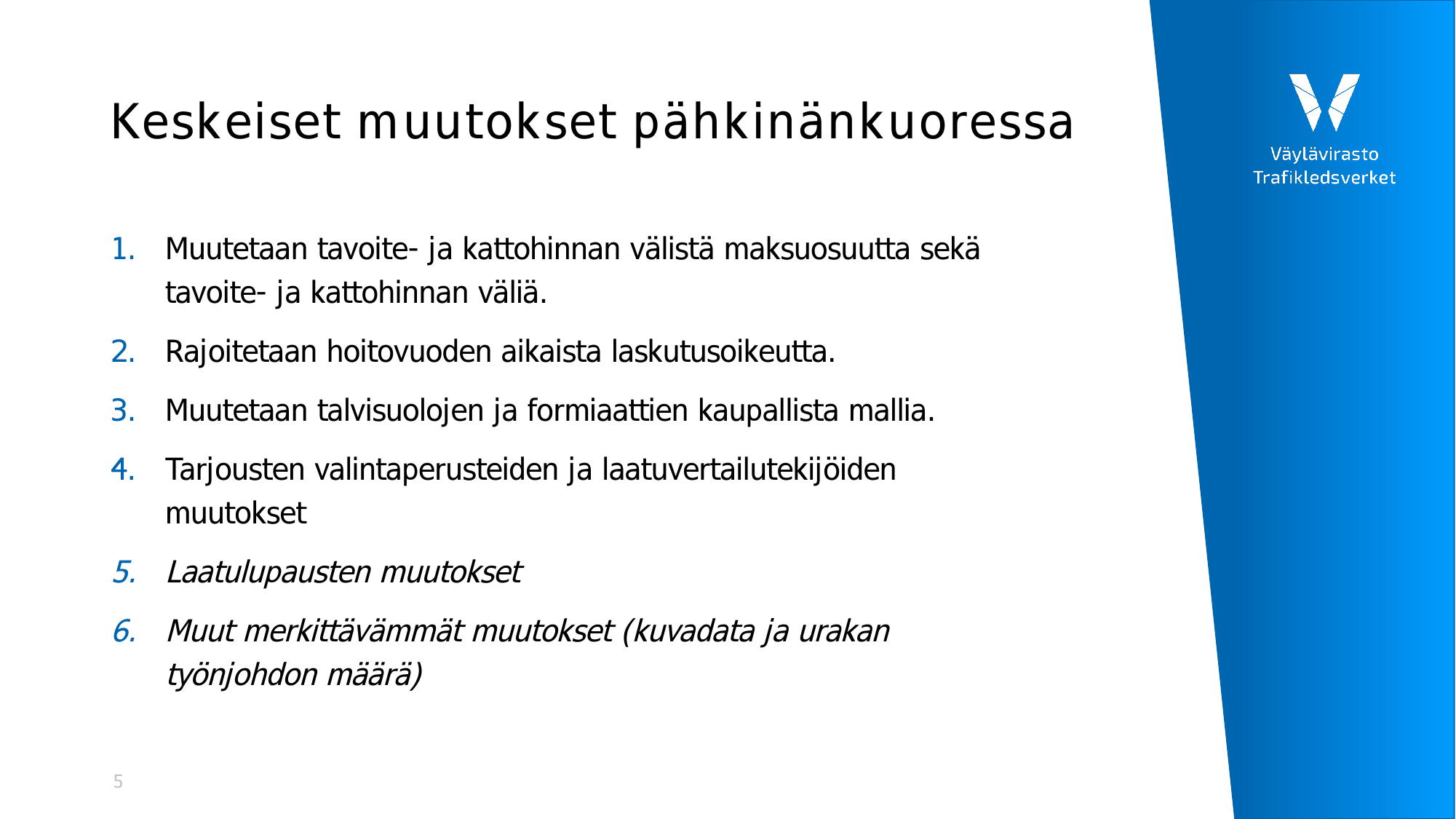

# Keskeiset muutokset pähkinänkuoressa
Muutetaan tavoite- ja kattohinnan välistä maksuosuutta sekä tavoite- ja kattohinnan väliä.
Rajoitetaan hoitovuoden aikaista laskutusoikeutta.
Muutetaan talvisuolojen ja formiaattien kaupallista mallia.
Tarjousten valintaperusteiden ja laatuvertailutekijöiden muutokset
Laatulupausten muutokset
Muut merkittävämmät muutokset (kuvadata ja urakan työnjohdon määrä)
5